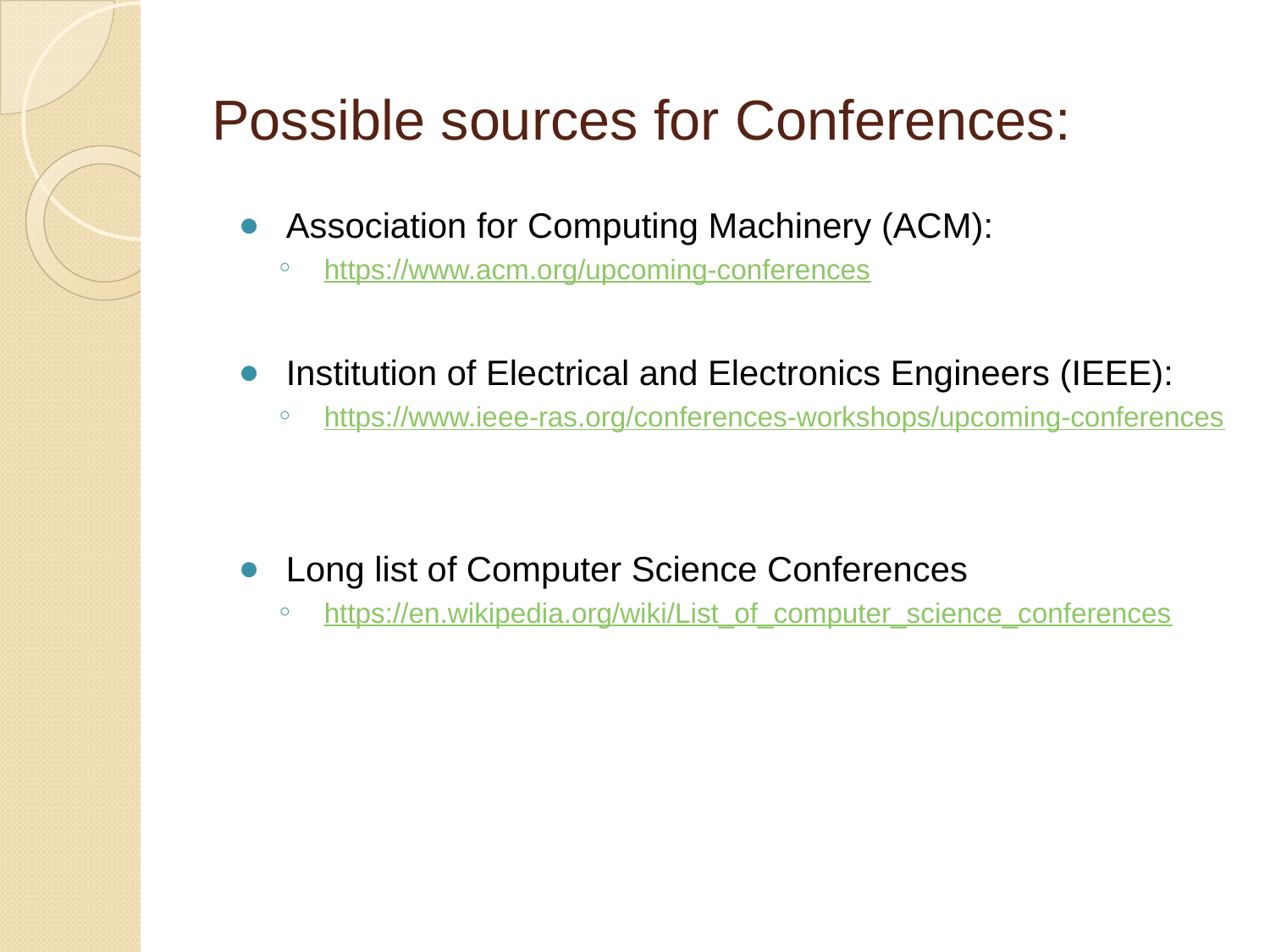

# Possible sources for Conferences:
Association for Computing Machinery (ACM):
https://www.acm.org/upcoming-conferences

Institution of Electrical and Electronics Engineers (IEEE):
https://www.ieee-ras.org/conferences-workshops/upcoming-conferences

Long list of Computer Science Conferences
https://en.wikipedia.org/wiki/List_of_computer_science_conferences